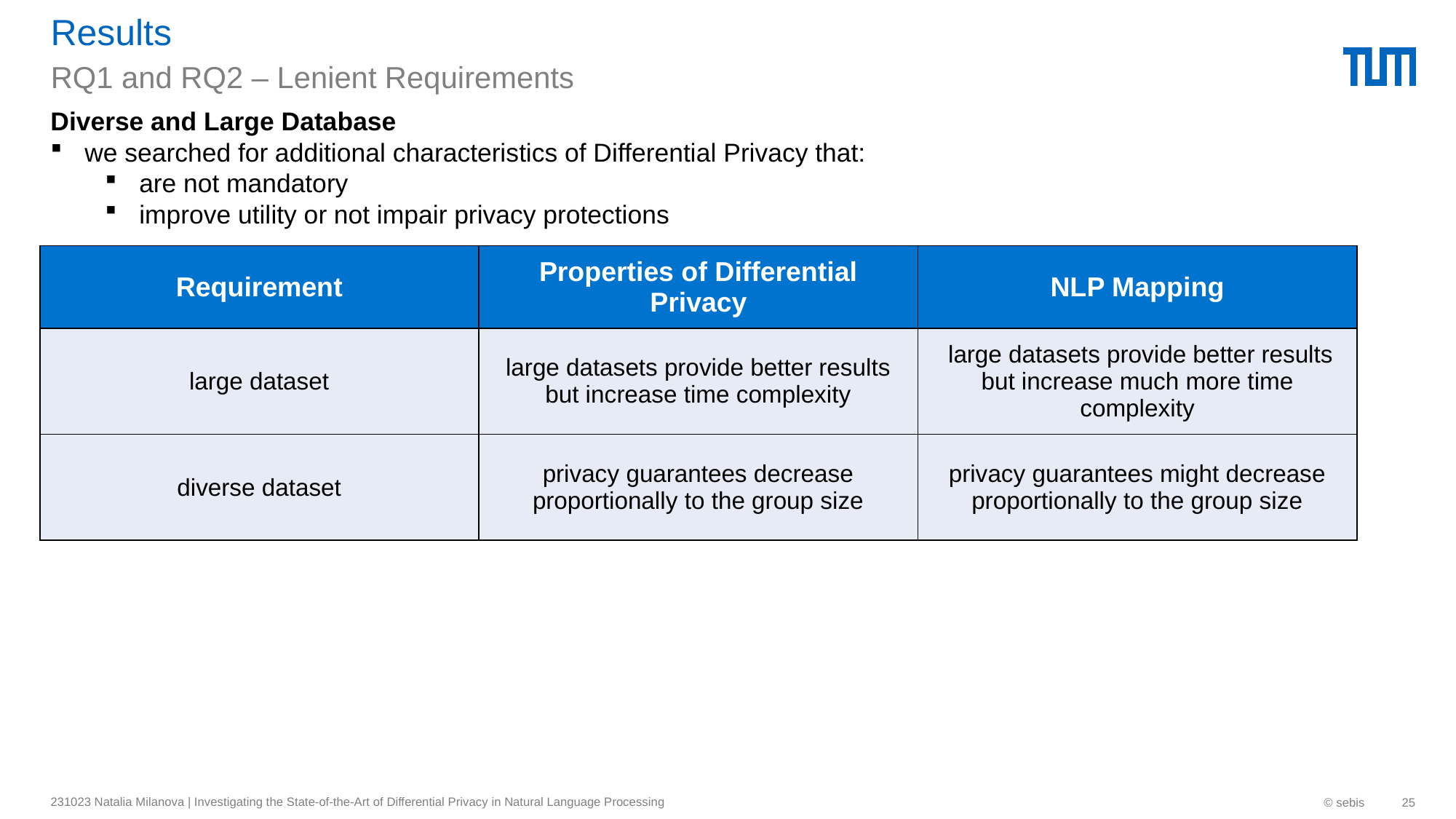

# Results
RQ1 and RQ2 – Lenient Requirements
Diverse and Large Database
we searched for additional characteristics of Differential Privacy that:
are not mandatory
improve utility or not impair privacy protections
| Requirement | Properties of Differential Privacy | NLP Mapping |
| --- | --- | --- |
| large dataset | large datasets provide better results but increase time complexity | large datasets provide better results but increase much more time complexity |
| diverse dataset | privacy guarantees decrease proportionally to the group size | privacy guarantees might decrease proportionally to the group size |
231023 Natalia Milanova | Investigating the State-of-the-Art of Differential Privacy in Natural Language Processing
© sebis
25